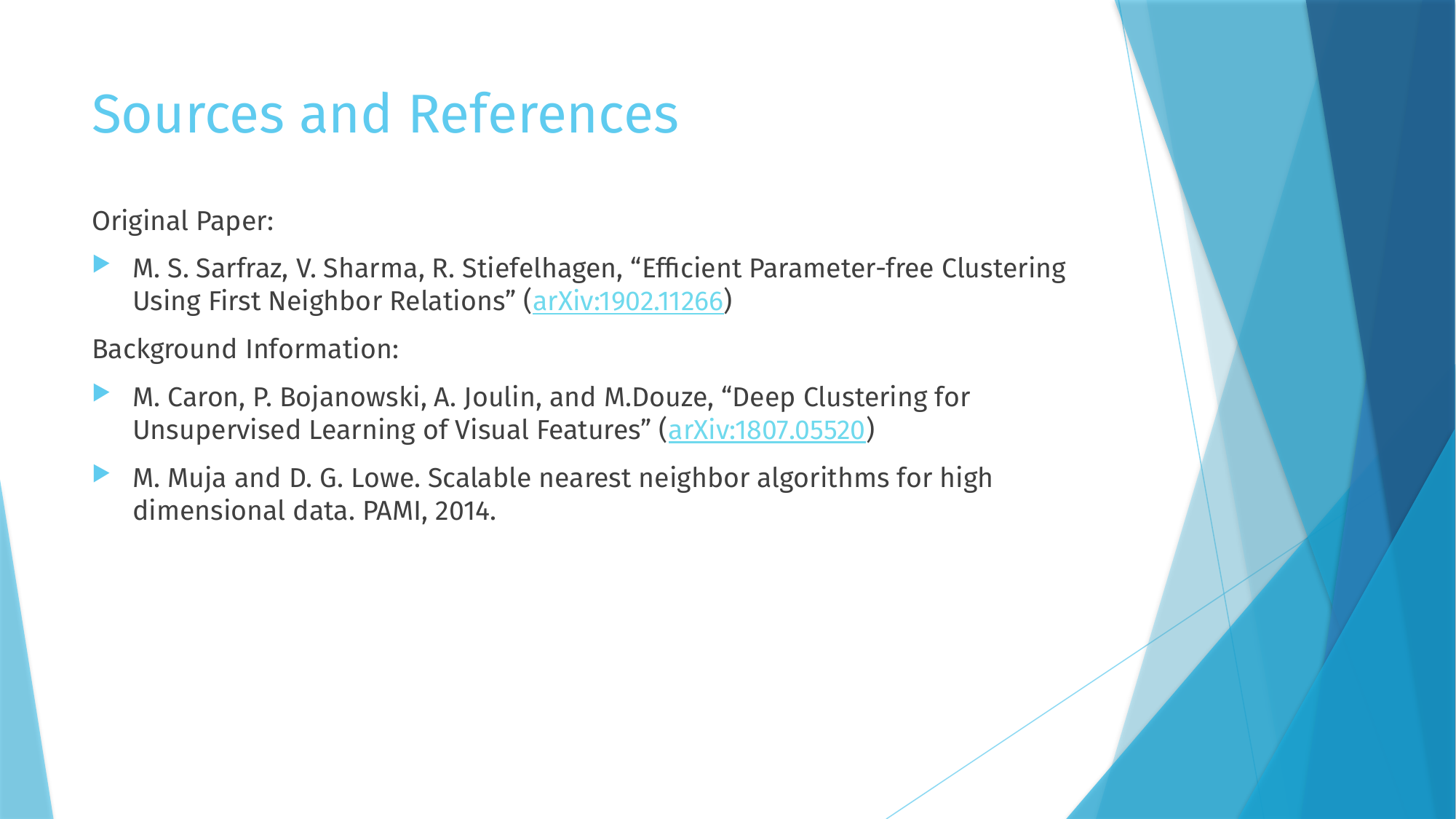

# Sources and References
Original Paper:
M. S. Sarfraz, V. Sharma, R. Stiefelhagen, “Efficient Parameter-free Clustering Using First Neighbor Relations” (arXiv:1902.11266)
Background Information:
M. Caron, P. Bojanowski, A. Joulin, and M.Douze, “Deep Clustering for Unsupervised Learning of Visual Features” (arXiv:1807.05520)
M. Muja and D. G. Lowe. Scalable nearest neighbor algorithms for high dimensional data. PAMI, 2014.